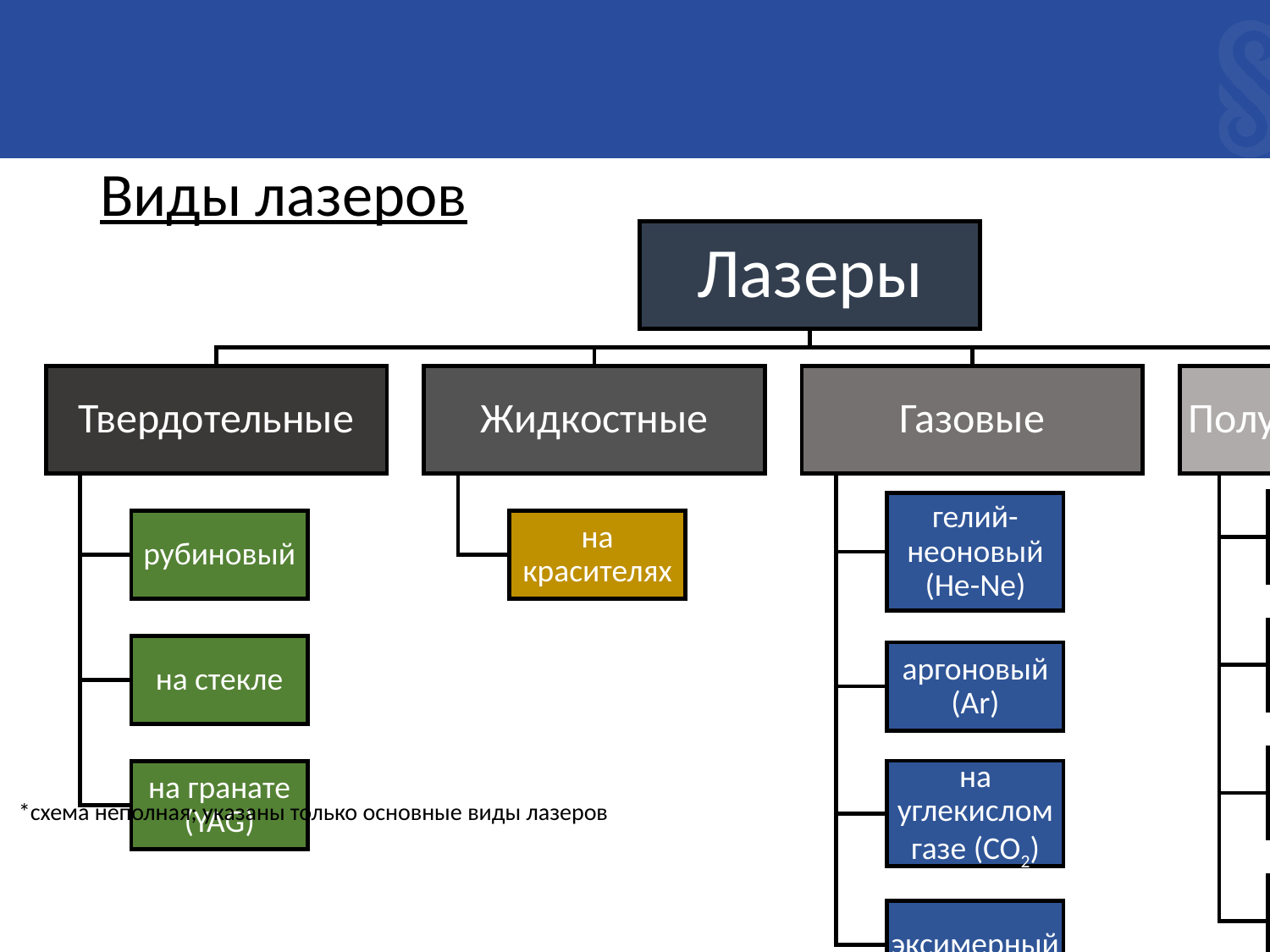

# Виды лазеров
Лазеры
Твердотельные
рубиновый
на стекле
на гранате (YAG)
Жидкостные
на красителях
Газовые
гелий-неоновый (He-Ne)
аргоновый (Ar)
на углекислом газе (CO2)
эксимерный
Полупроводниковые
на арсениде алюминия-галлия (AlGaAs)
на фосфиде арсенида галлия-индия (InGaAsP)
на фосфиде алюминия-галлия-индия (AlGaInP)
на нитриде галлия (GaN)
*схема неполная; указаны только основные виды лазеров